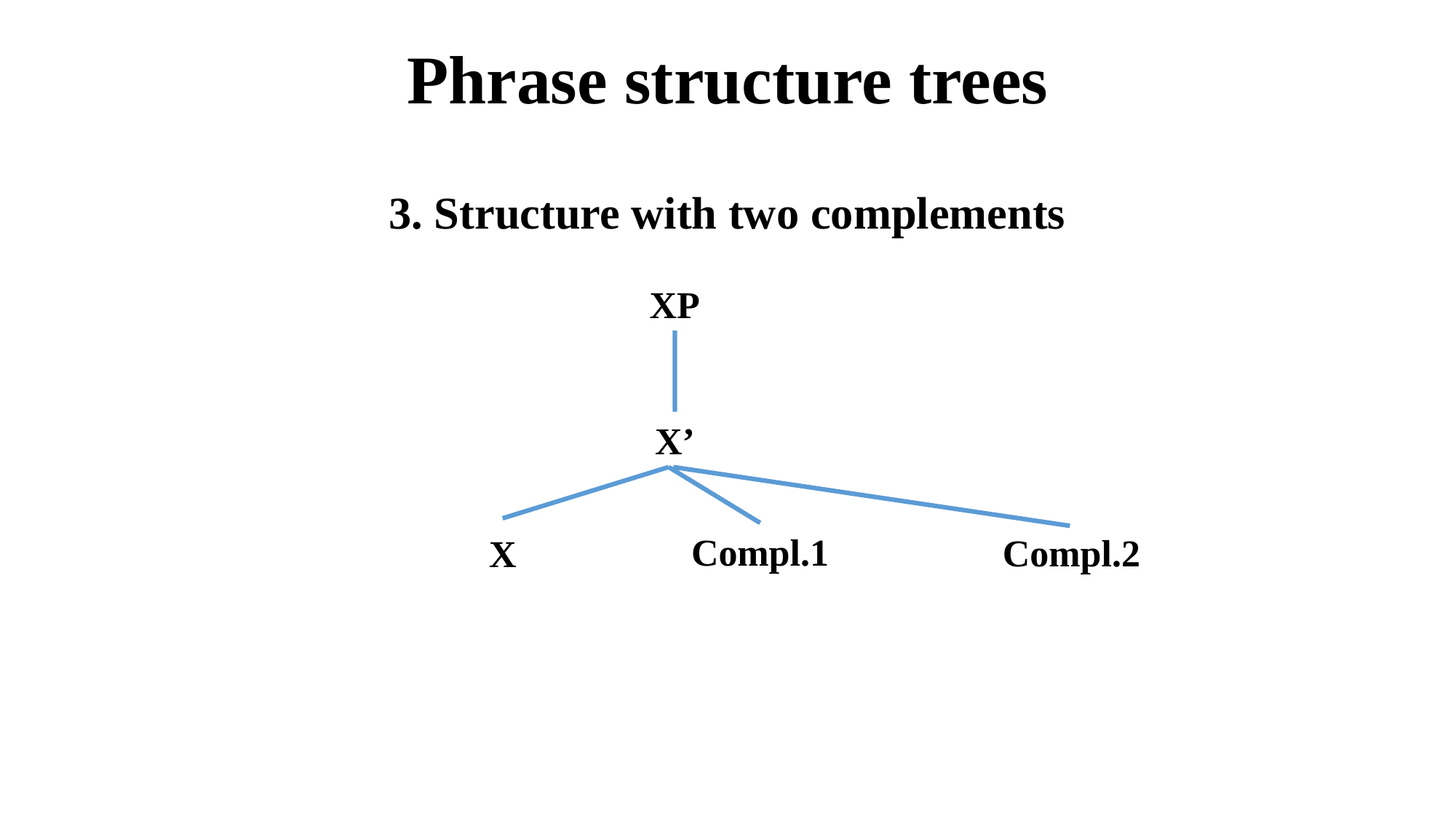

# Phrase structure trees
3. Structure with two complements

XP
X’
X
Compl.1
Compl.2